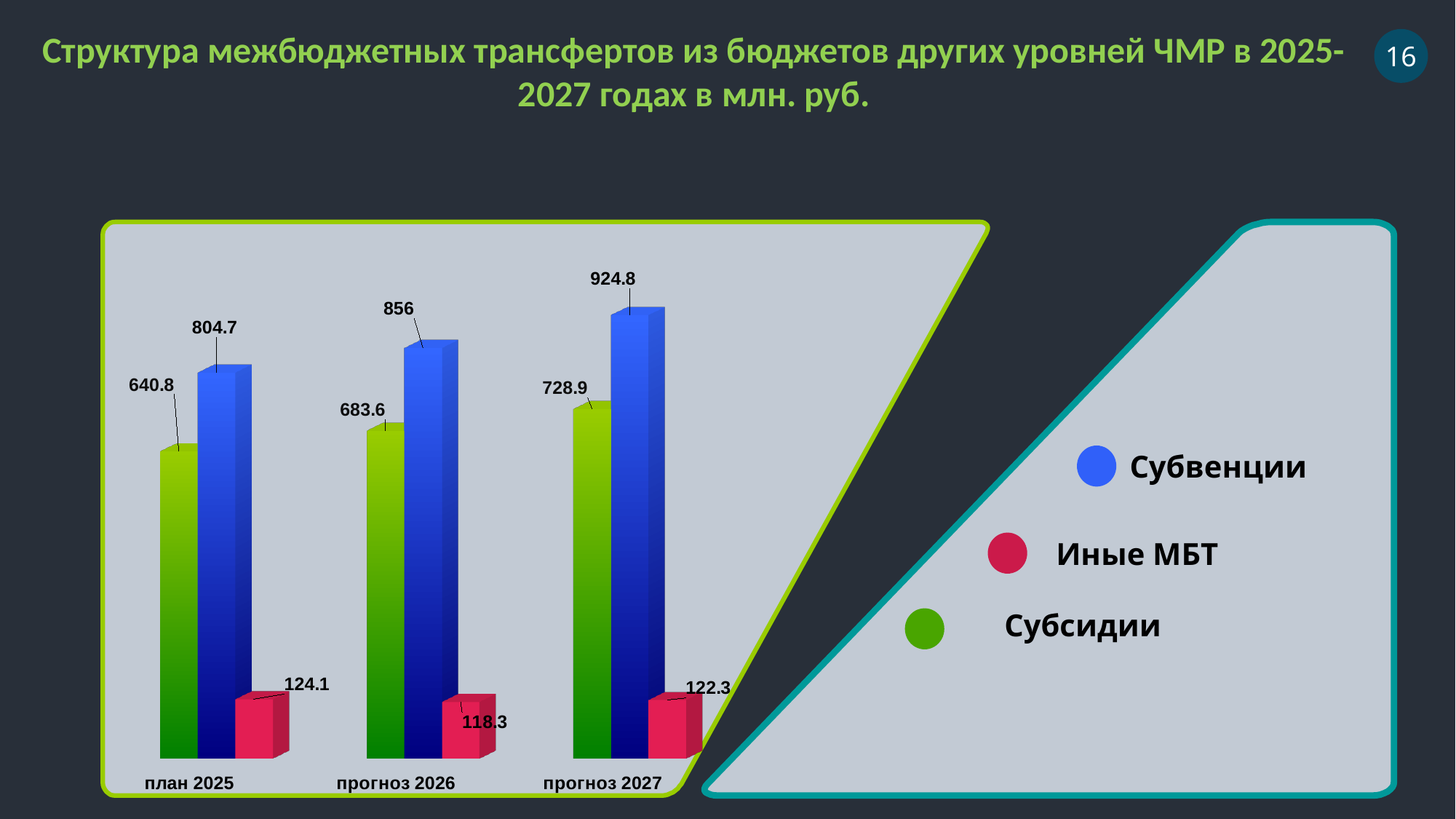

Структура межбюджетных трансфертов из бюджетов других уровней ЧМР в 2025-2027 годах в млн. руб.
16

[unsupported chart]

Субвенции

Иные МБТ

Субсидии